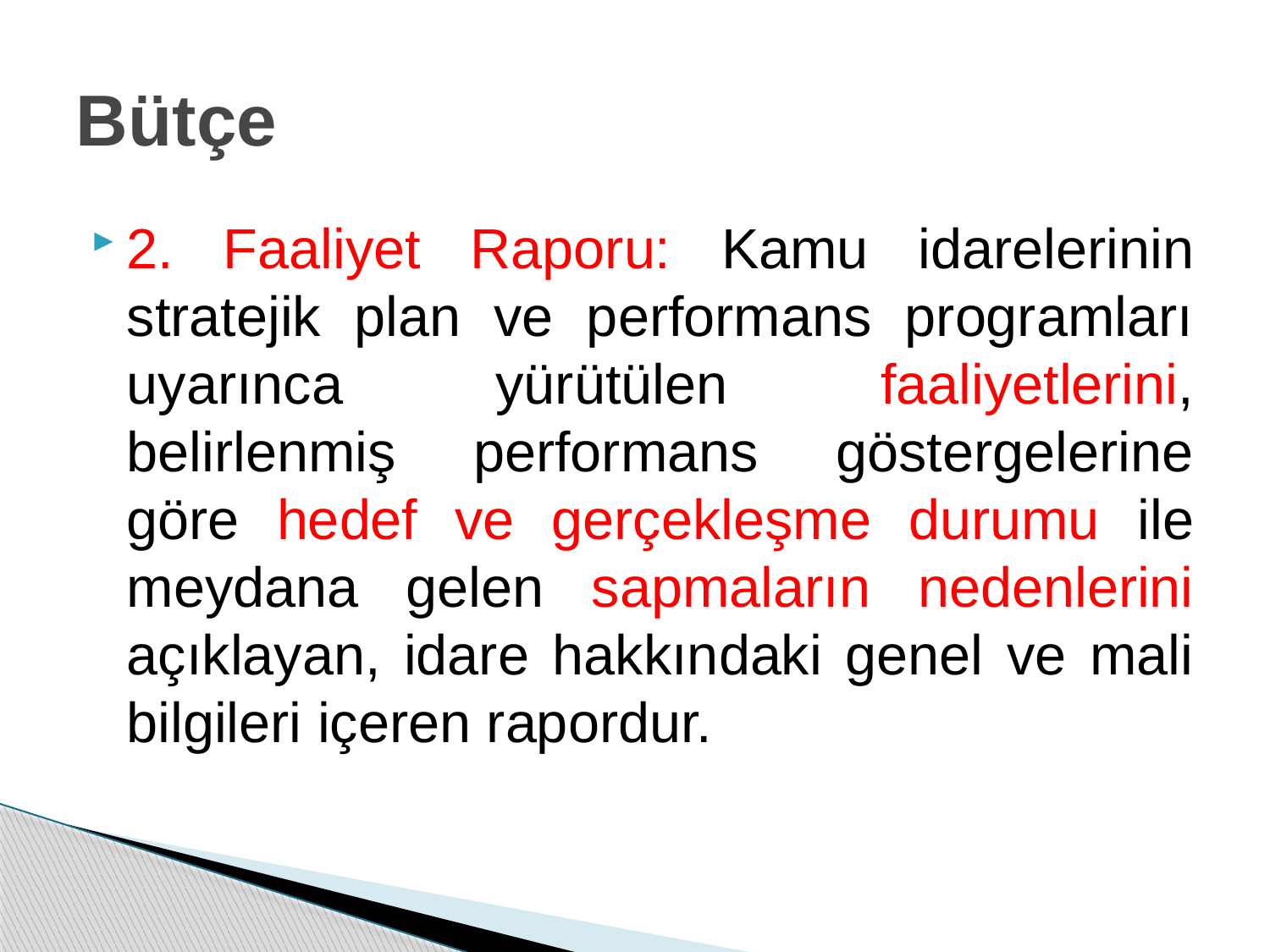

# Bütçe
2. Faaliyet Raporu: Kamu idarelerinin stratejik plan ve performans programları uyarınca yürütülen faaliyetlerini, belirlenmiş performans göstergelerine göre hedef ve gerçekleşme durumu ile meydana gelen sapmaların nedenlerini açıklayan, idare hakkındaki genel ve mali bilgileri içeren rapordur.